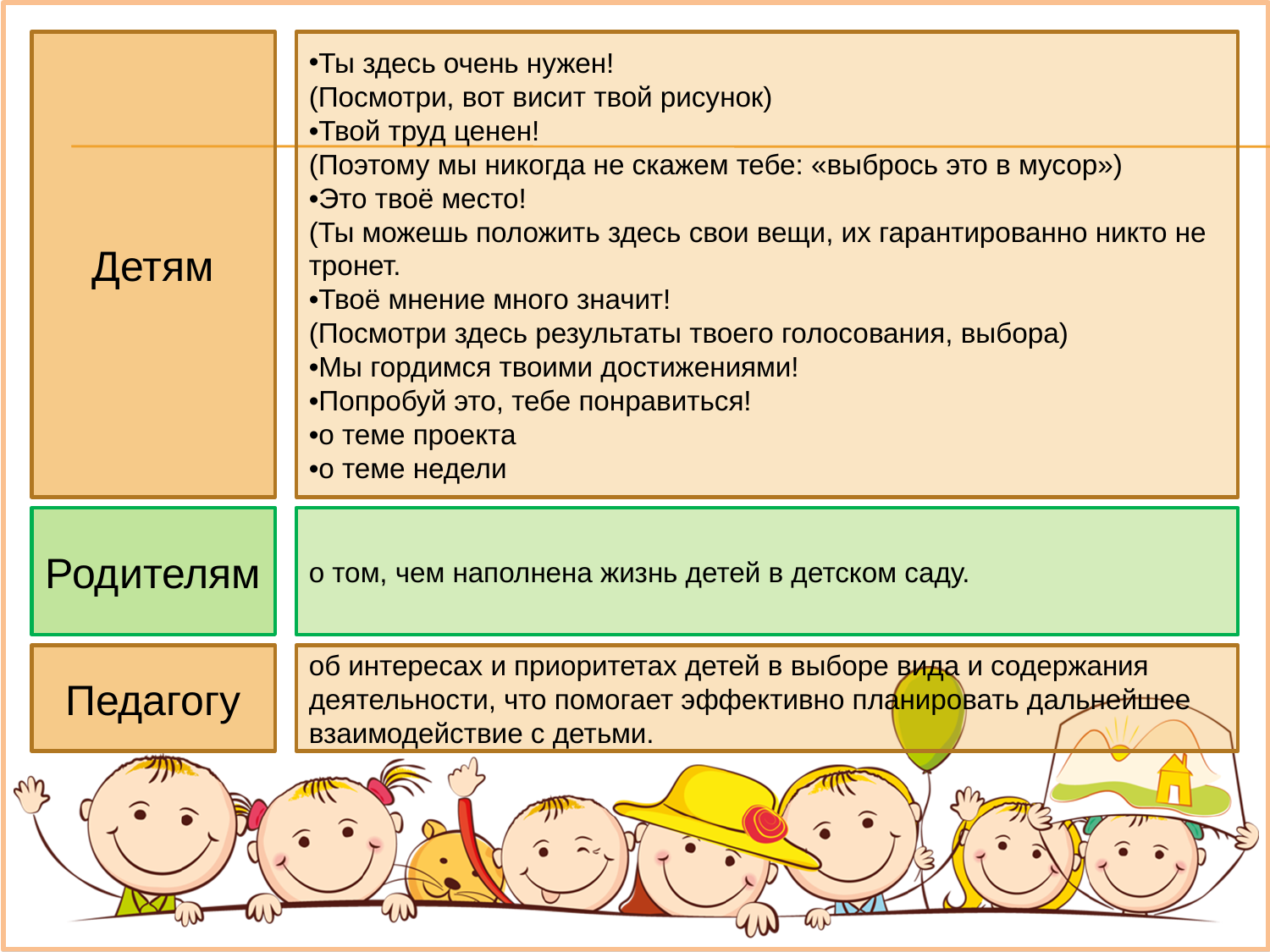

Детям
Ты здесь очень нужен!
(Посмотри, вот висит твой рисунок)
•Твой труд ценен!
(Поэтому мы никогда не скажем тебе: «выбрось это в мусор»)
•Это твоё место!
(Ты можешь положить здесь свои вещи, их гарантированно никто не тронет.
•Твоё мнение много значит!
(Посмотри здесь результаты твоего голосования, выбора)
•Мы гордимся твоими достижениями!
•Попробуй это, тебе понравиться!
•о теме проекта
•о теме недели
Родителям
о том, чем наполнена жизнь детей в детском саду.
Педагогу
об интересах и приоритетах детей в выборе вида и содержания деятельности, что помогает эффективно планировать дальнейшее взаимодействие с детьми.